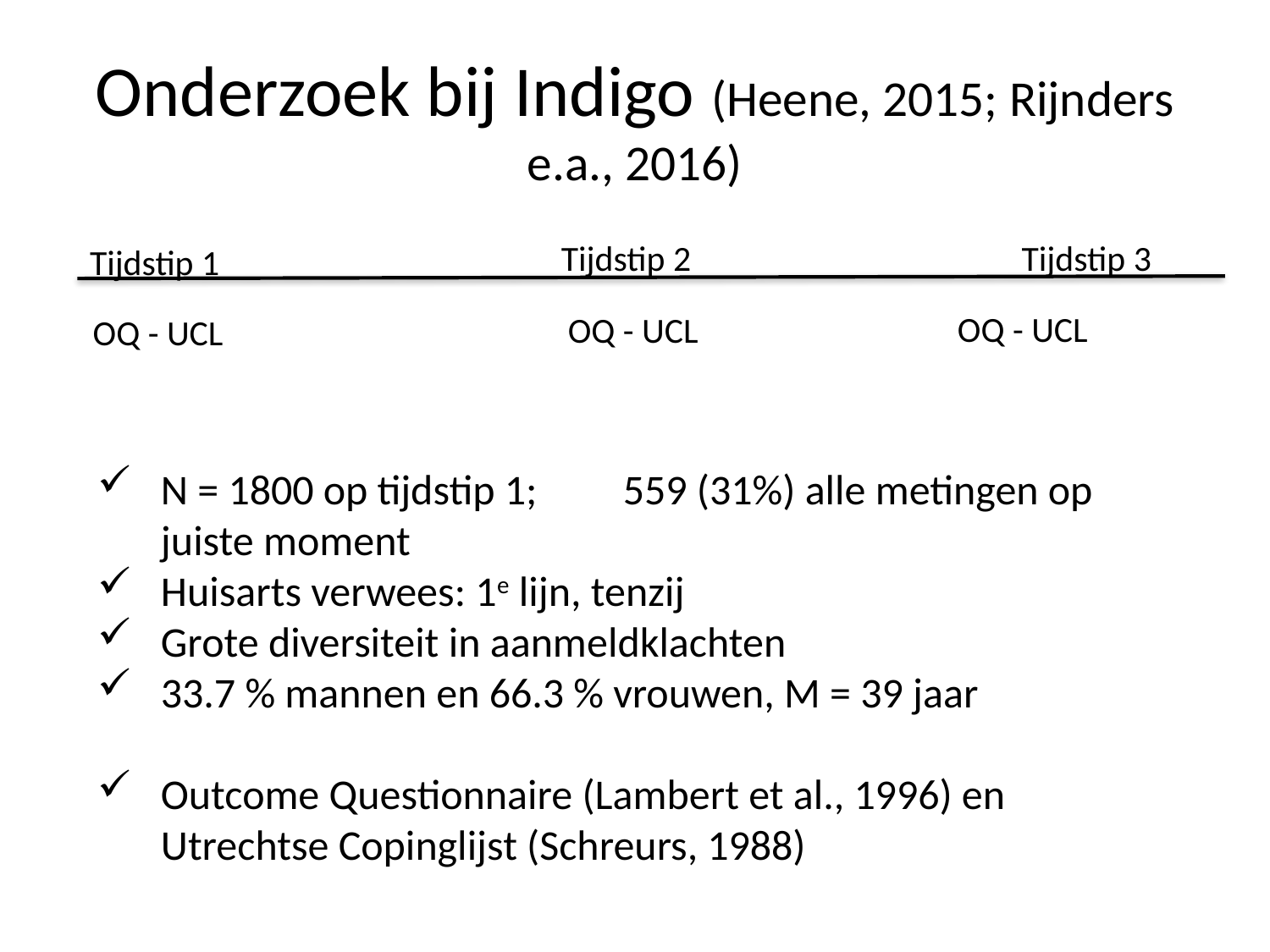

# Onderzoek bij Indigo (Heene, 2015; Rijnders e.a., 2016)

Tijdstip 2
Tijdstip 3
Tijdstip 1

OQ - UCL
OQ - UCL
OQ - UCL
N = 1800 op tijdstip 1;         559 (31%) alle metingen op juiste moment
Huisarts verwees: 1e lijn, tenzij
Grote diversiteit in aanmeldklachten
33.7 % mannen en 66.3 % vrouwen, M = 39 jaar

Outcome Questionnaire (Lambert et al., 1996) en Utrechtse Copinglijst (Schreurs, 1988)